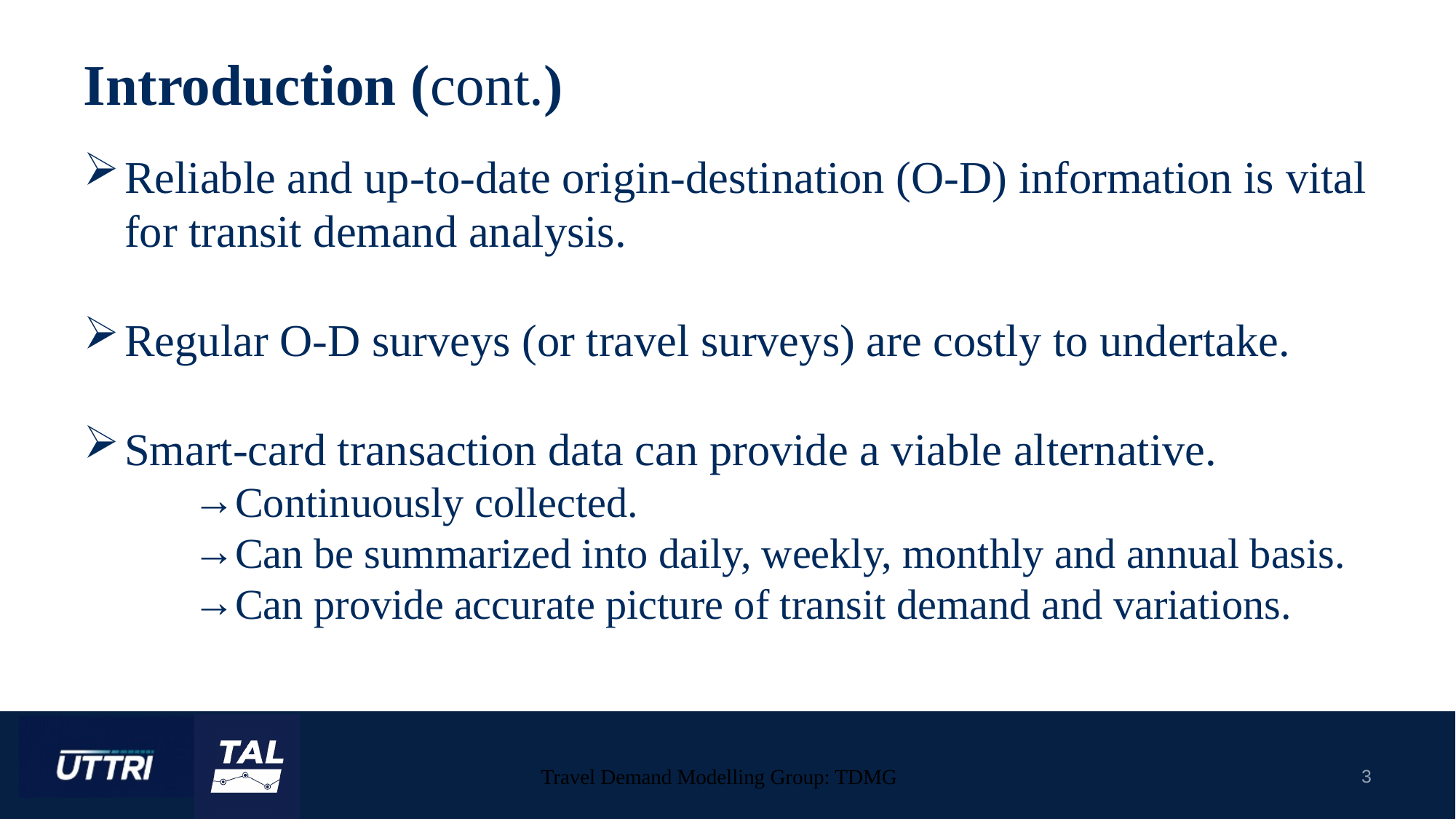

# Introduction (cont.)
Reliable and up-to-date origin-destination (O-D) information is vital for transit demand analysis.

Regular O-D surveys (or travel surveys) are costly to undertake.

Smart-card transaction data can provide a viable alternative.
Continuously collected.
Can be summarized into daily, weekly, monthly and annual basis.
Can provide accurate picture of transit demand and variations.

Travel Demand Modelling Group: TDMG
3